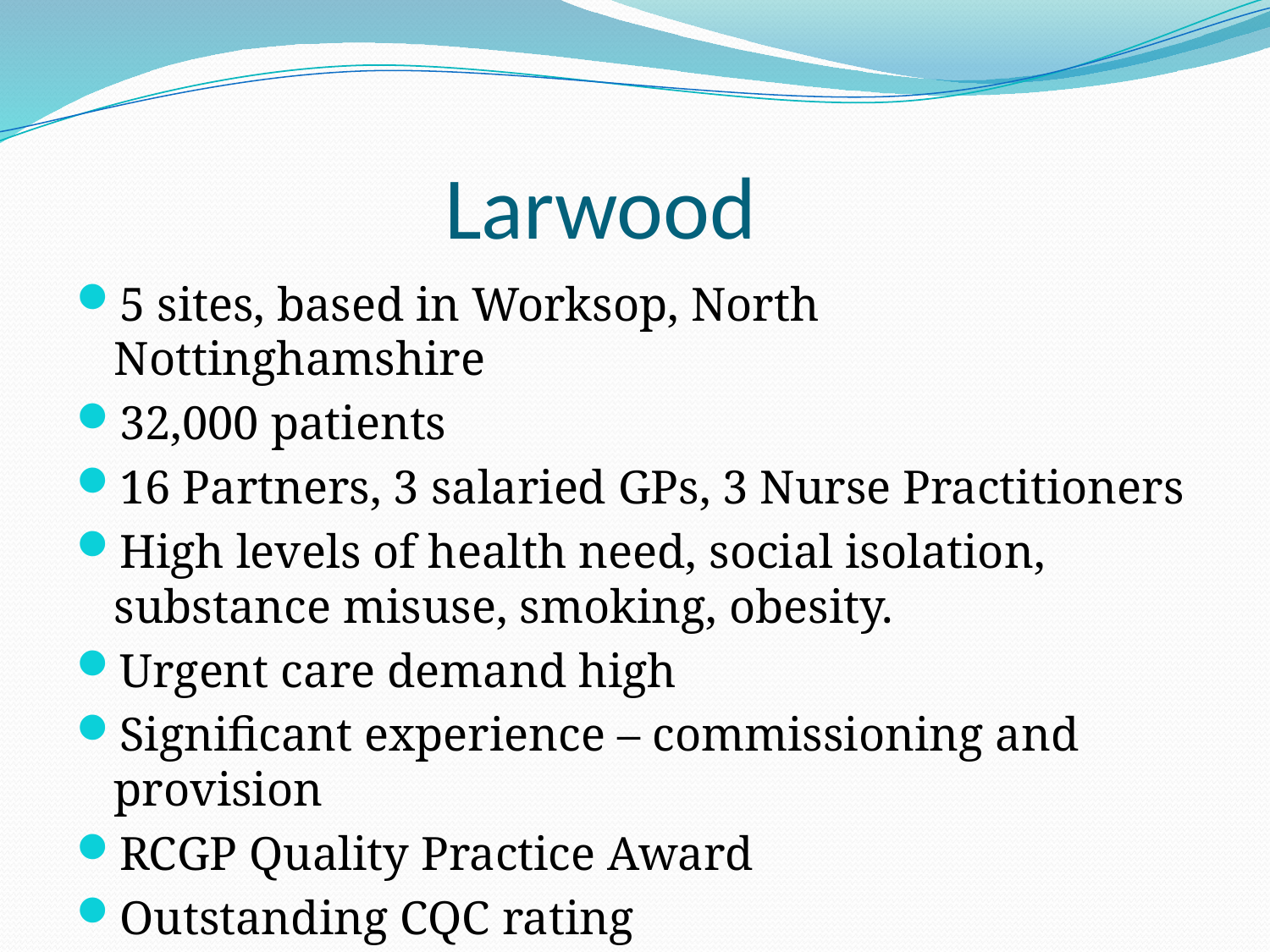

# Larwood
5 sites, based in Worksop, North Nottinghamshire
32,000 patients
16 Partners, 3 salaried GPs, 3 Nurse Practitioners
High levels of health need, social isolation, substance misuse, smoking, obesity.
Urgent care demand high
Significant experience – commissioning and provision
RCGP Quality Practice Award
Outstanding CQC rating